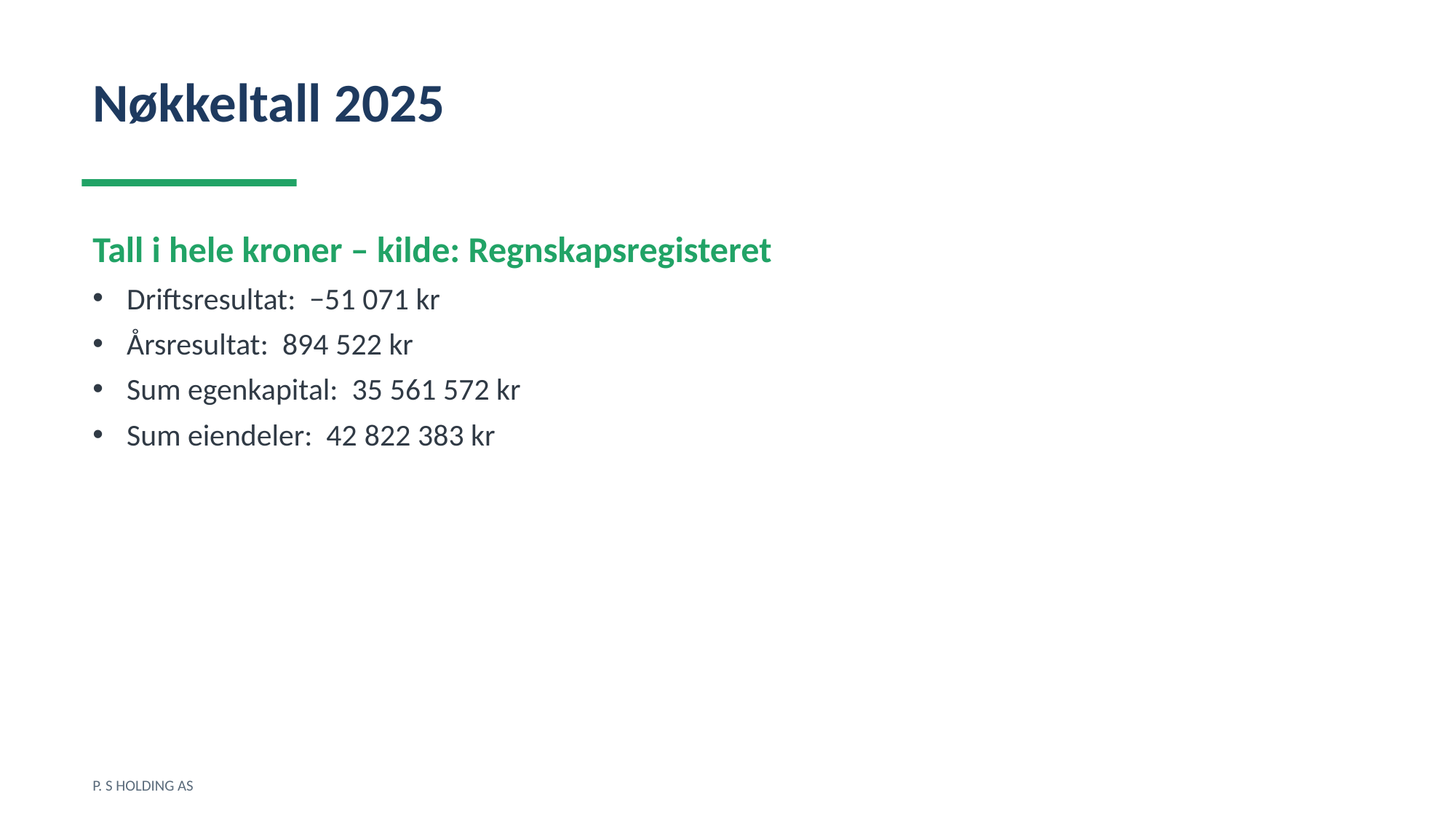

Nøkkeltall 2025

Tall i hele kroner – kilde: Regnskapsregisteret
Driftsresultat:  −51 071 kr
Årsresultat:  894 522 kr
Sum egenkapital:  35 561 572 kr
Sum eiendeler:  42 822 383 kr
P. S HOLDING AS